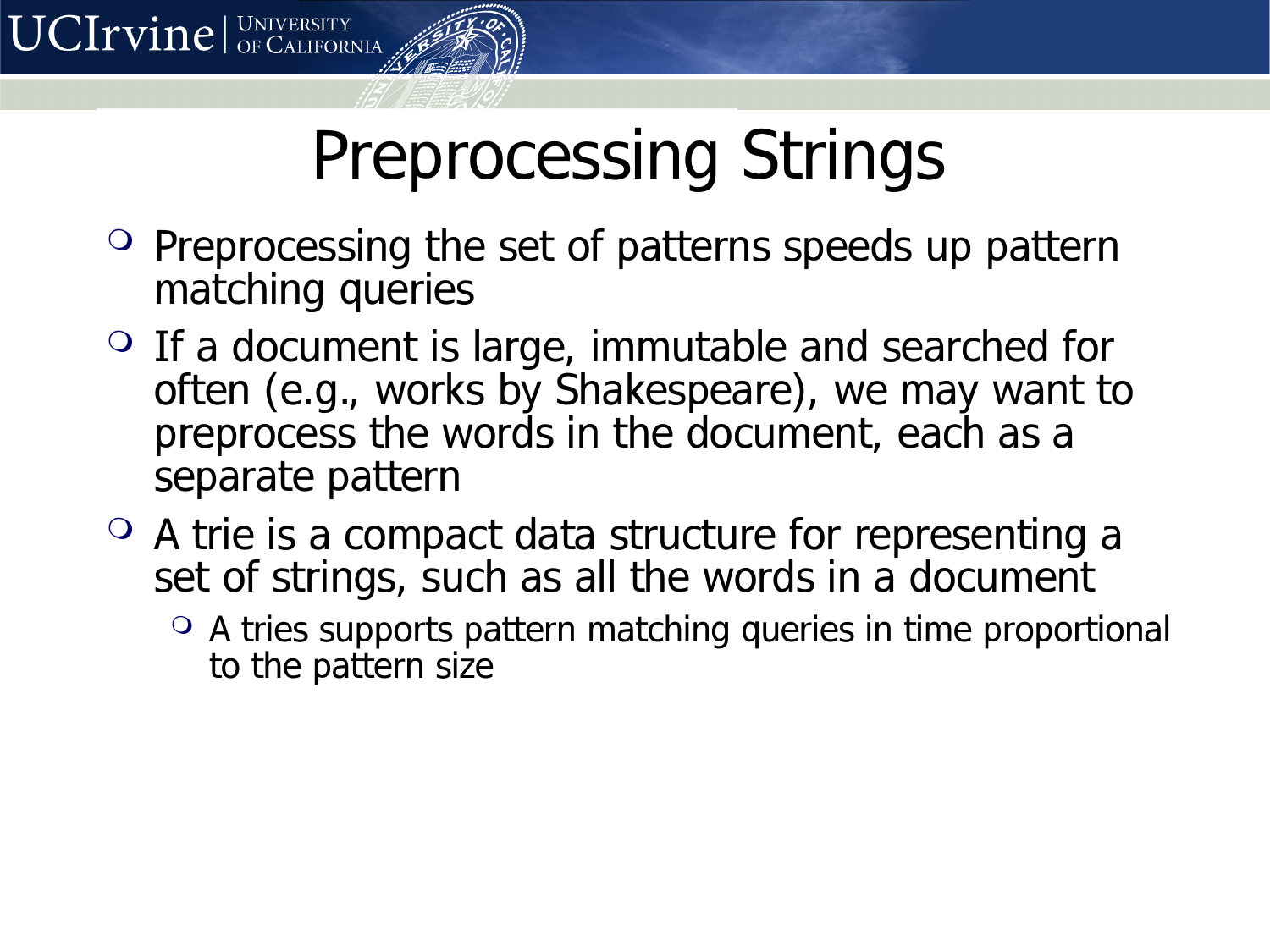

# Preprocessing Strings
Preprocessing the set of patterns speeds up pattern matching queries
If a document is large, immutable and searched for often (e.g., works by Shakespeare), we may want to preprocess the words in the document, each as a separate pattern
A trie is a compact data structure for representing a set of strings, such as all the words in a document
A tries supports pattern matching queries in time proportional to the pattern size